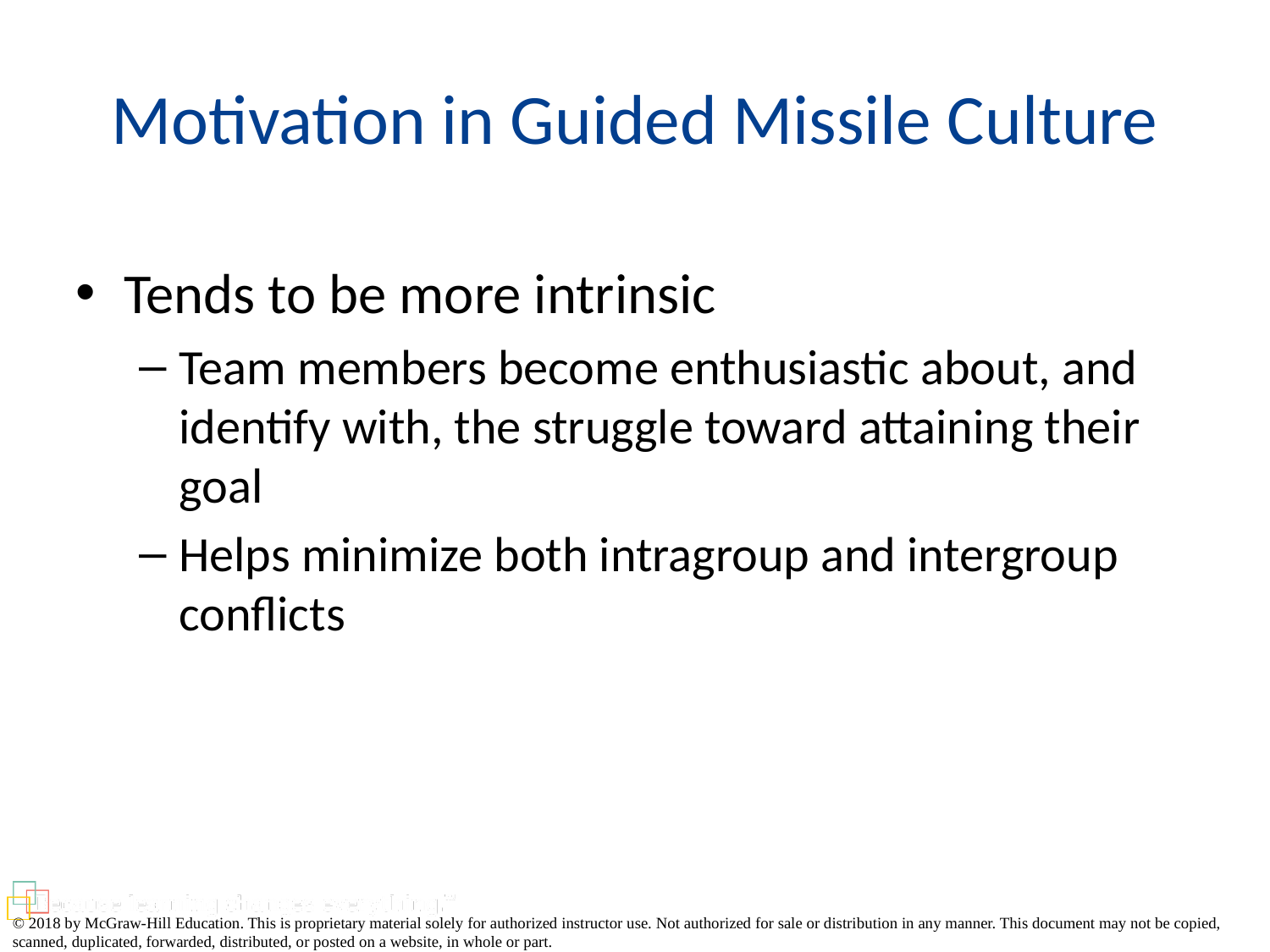

# Motivation in Guided Missile Culture
Tends to be more intrinsic
Team members become enthusiastic about, and identify with, the struggle toward attaining their goal
Helps minimize both intragroup and intergroup conflicts